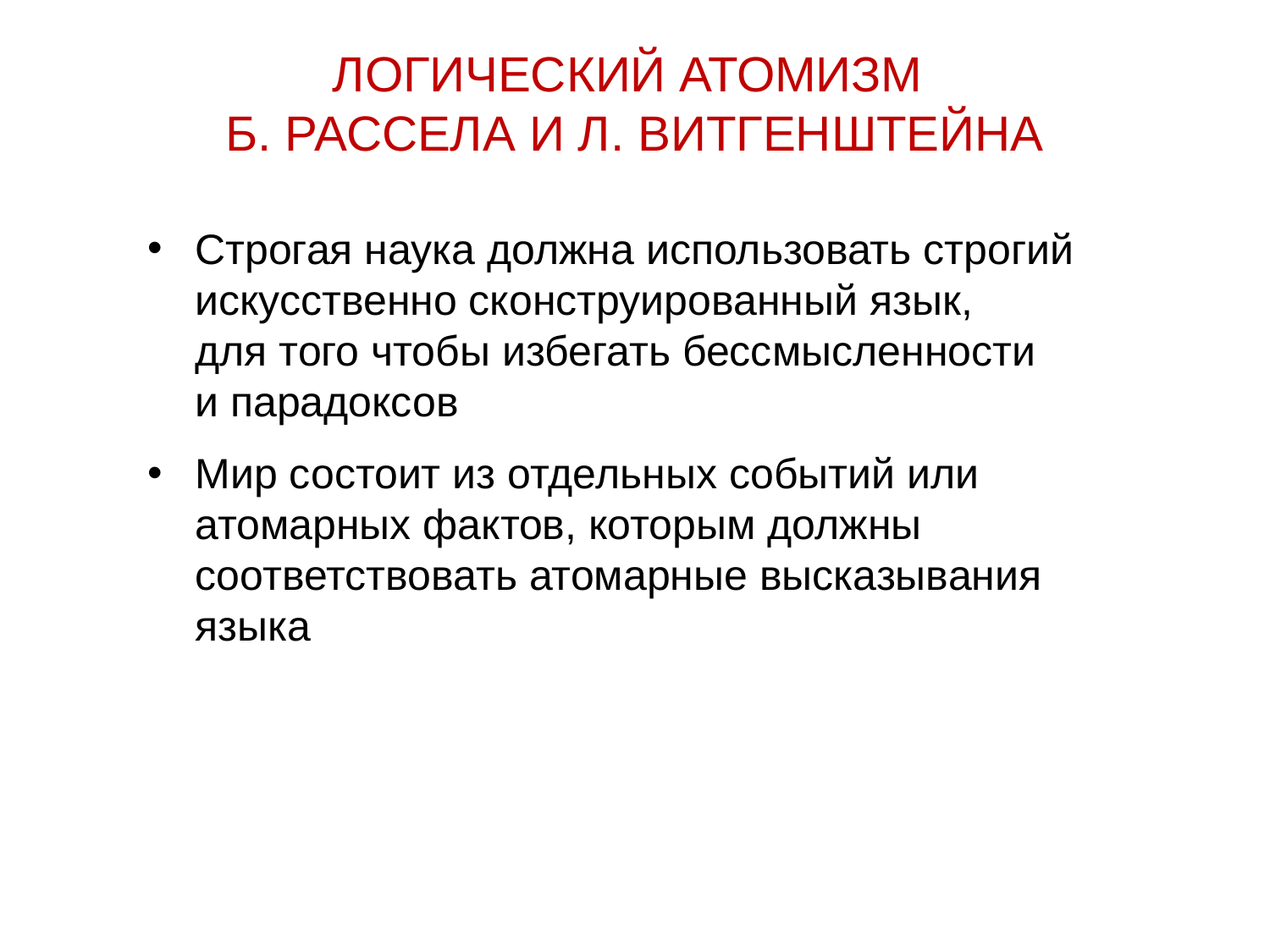

ЛОГИЧЕСКИЙ АТОМИЗМ
Б. РАССЕЛА И Л. ВИТГЕНШТЕЙНА
Строгая наука должна использовать строгий искусственно сконструированный язык,
для того чтобы избегать бессмысленности
и парадоксов
Мир состоит из отдельных событий или атомарных фактов, которым должны соответствовать атомарные высказывания языка

17